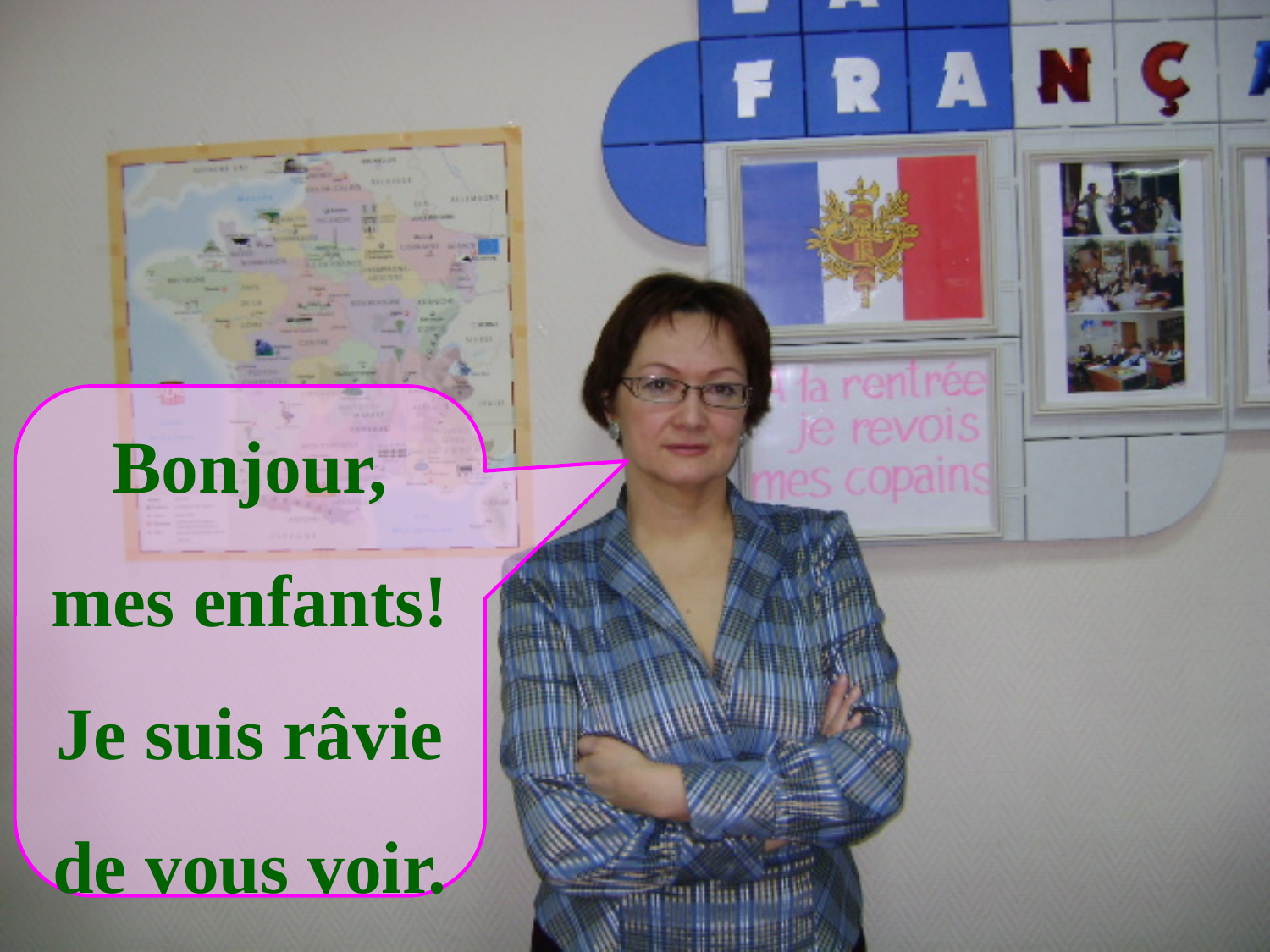

Bonjour,
mes enfants!
Je suis râvie de vous voir.